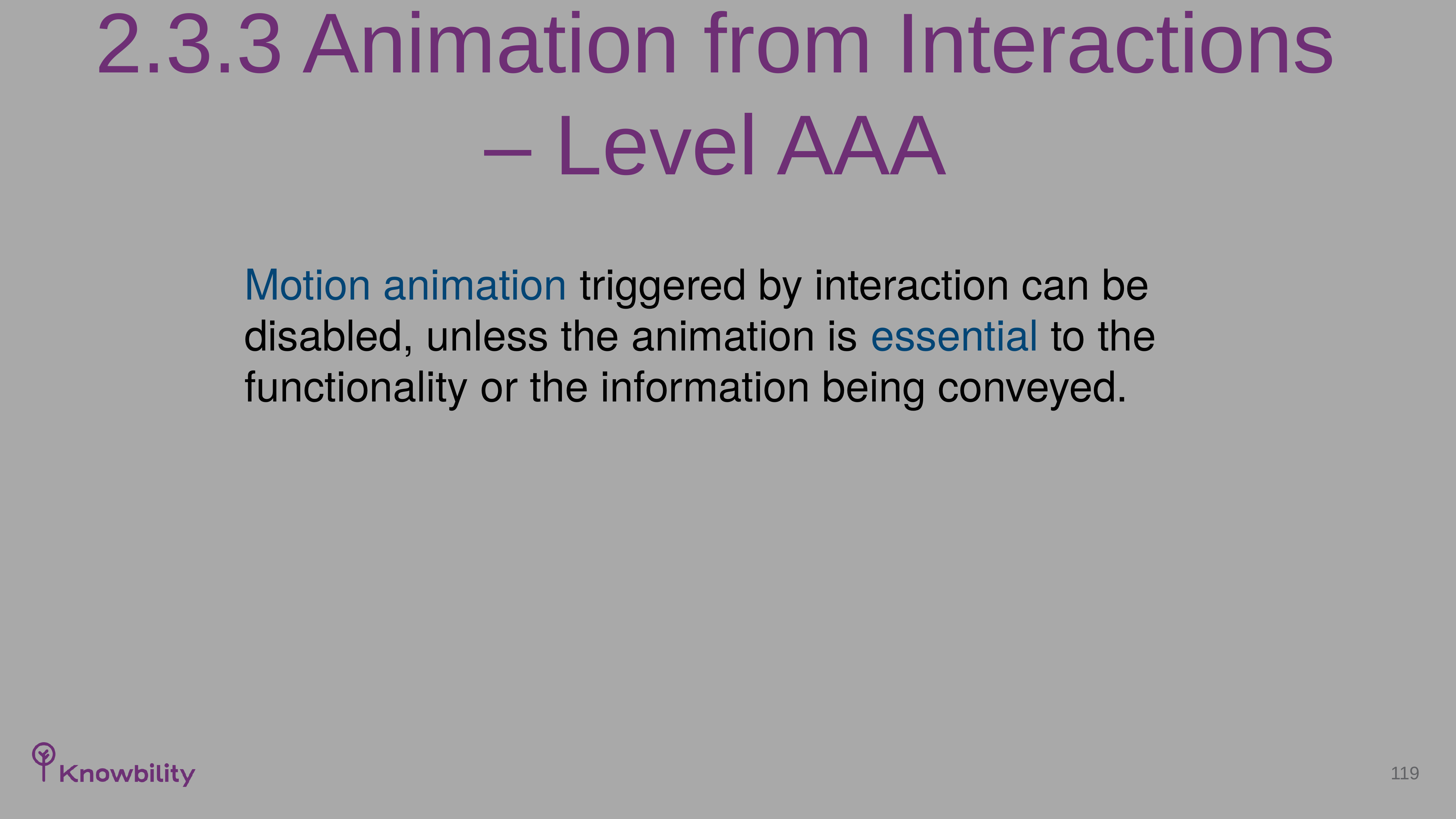

# 2.3.3 Animation from Interactions – Level AAA
Motion animation triggered by interaction can be disabled, unless the animation is essential to the functionality or the information being conveyed.
119